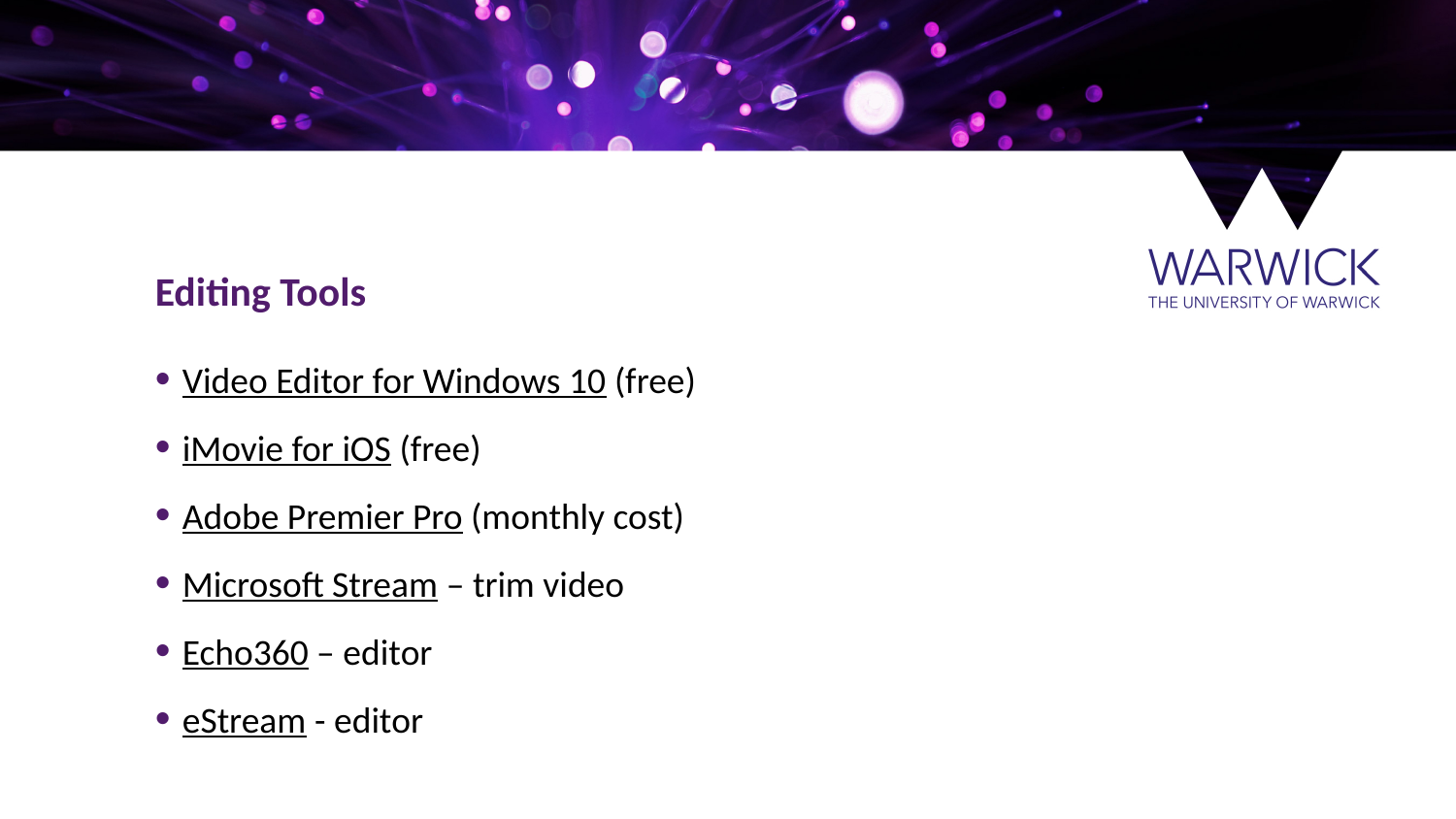

Editing Tools

Video Editor for Windows 10 (free)
iMovie for iOS (free)
Adobe Premier Pro (monthly cost)
Microsoft Stream – trim video
Echo360 – editor
eStream - editor